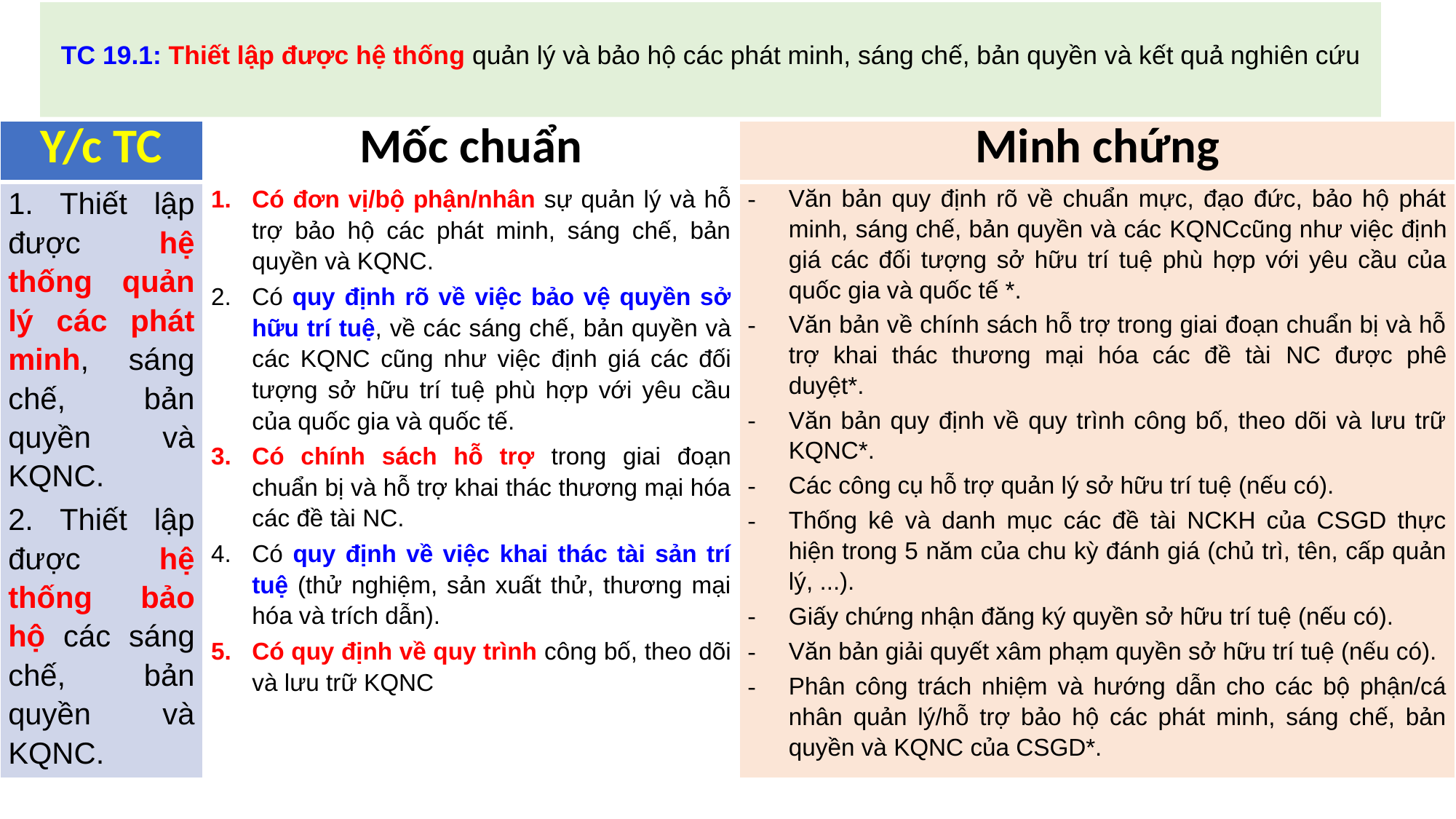

# TC 19.1: Thiết lập được hệ thống quản lý và bảo hộ các phát minh, sáng chế, bản quyền và kết quả nghiên cứu
| Y/c TC | Mốc chuẩn | Minh chứng |
| --- | --- | --- |
| 1. Thiết lập được hệ thống quản lý các phát minh, sáng chế, bản quyền và KQNC. 2. Thiết lập được hệ thống bảo hộ các sáng chế, bản quyền và KQNC. | Có đơn vị/bộ phận/nhân sự quản lý và hỗ trợ bảo hộ các phát minh, sáng chế, bản quyền và KQNC. Có quy định rõ về việc bảo vệ quyền sở hữu trí tuệ, về các sáng chế, bản quyền và các KQNC cũng như việc định giá các đối tượng sở hữu trí tuệ phù hợp với yêu cầu của quốc gia và quốc tế. Có chính sách hỗ trợ trong giai đoạn chuẩn bị và hỗ trợ khai thác thương mại hóa các đề tài NC. Có quy định về việc khai thác tài sản trí tuệ (thử nghiệm, sản xuất thử, thương mại hóa và trích dẫn). Có quy định về quy trình công bố, theo dõi và lưu trữ KQNC | Văn bản quy định rõ về chuẩn mực, đạo đức, bảo hộ phát minh, sáng chế, bản quyền và các KQNCcũng như việc định giá các đối tượng sở hữu trí tuệ phù hợp với yêu cầu của quốc gia và quốc tế \*. Văn bản về chính sách hỗ trợ trong giai đoạn chuẩn bị và hỗ trợ khai thác thương mại hóa các đề tài NC được phê duyệt\*. Văn bản quy định về quy trình công bố, theo dõi và lưu trữ KQNC\*. Các công cụ hỗ trợ quản lý sở hữu trí tuệ (nếu có). Thống kê và danh mục các đề tài NCKH của CSGD thực hiện trong 5 năm của chu kỳ đánh giá (chủ trì, tên, cấp quản lý, ...). Giấy chứng nhận đăng ký quyền sở hữu trí tuệ (nếu có). Văn bản giải quyết xâm phạm quyền sở hữu trí tuệ (nếu có). Phân công trách nhiệm và hướng dẫn cho các bộ phận/cá nhân quản lý/hỗ trợ bảo hộ các phát minh, sáng chế, bản quyền và KQNC của CSGD\*. |